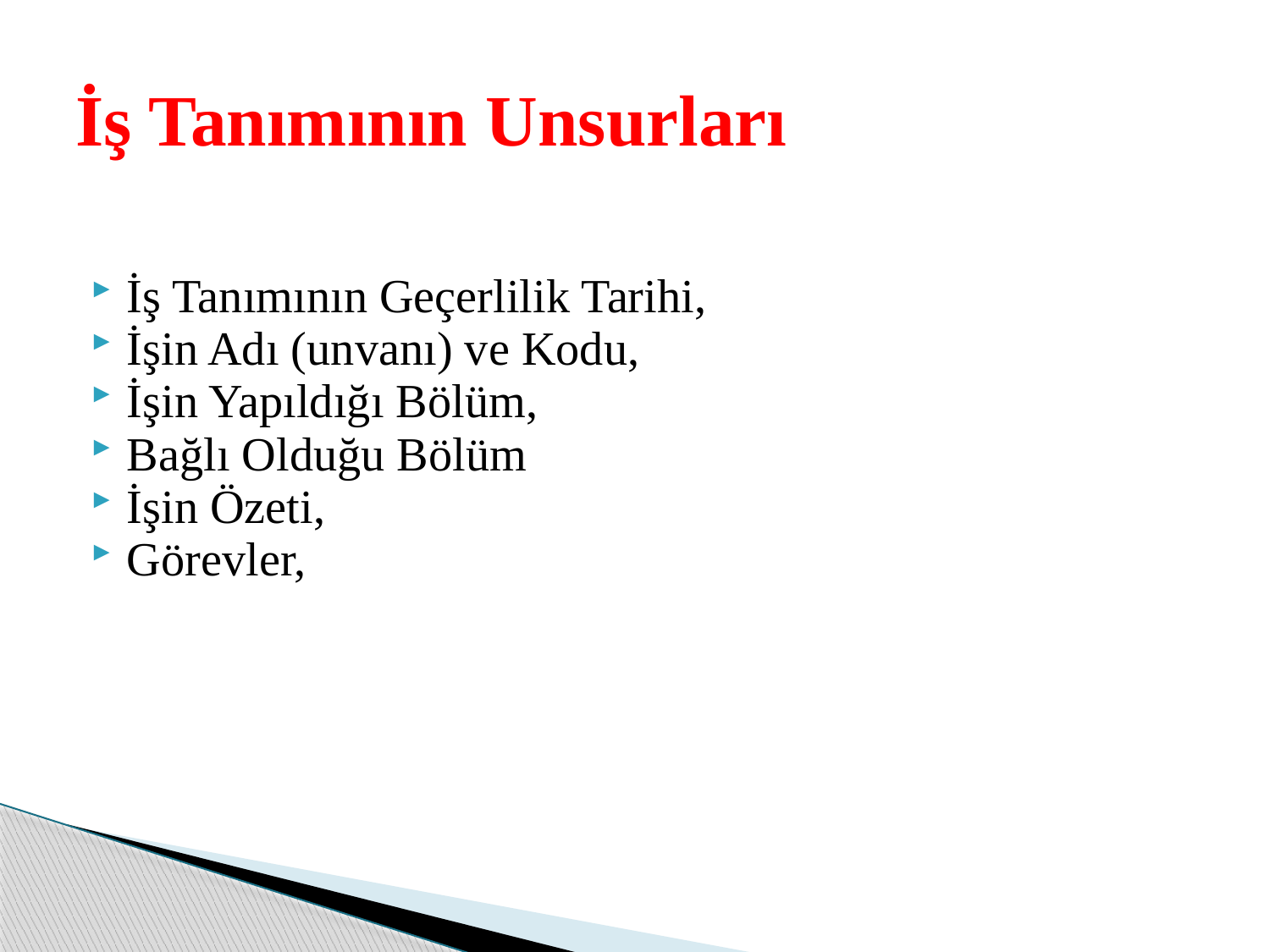

# İş Tanımının Unsurları

İş Tanımının Geçerlilik Tarihi,
İşin Adı (unvanı) ve Kodu,
İşin Yapıldığı Bölüm,
Bağlı Olduğu Bölüm
İşin Özeti,
Görevler,